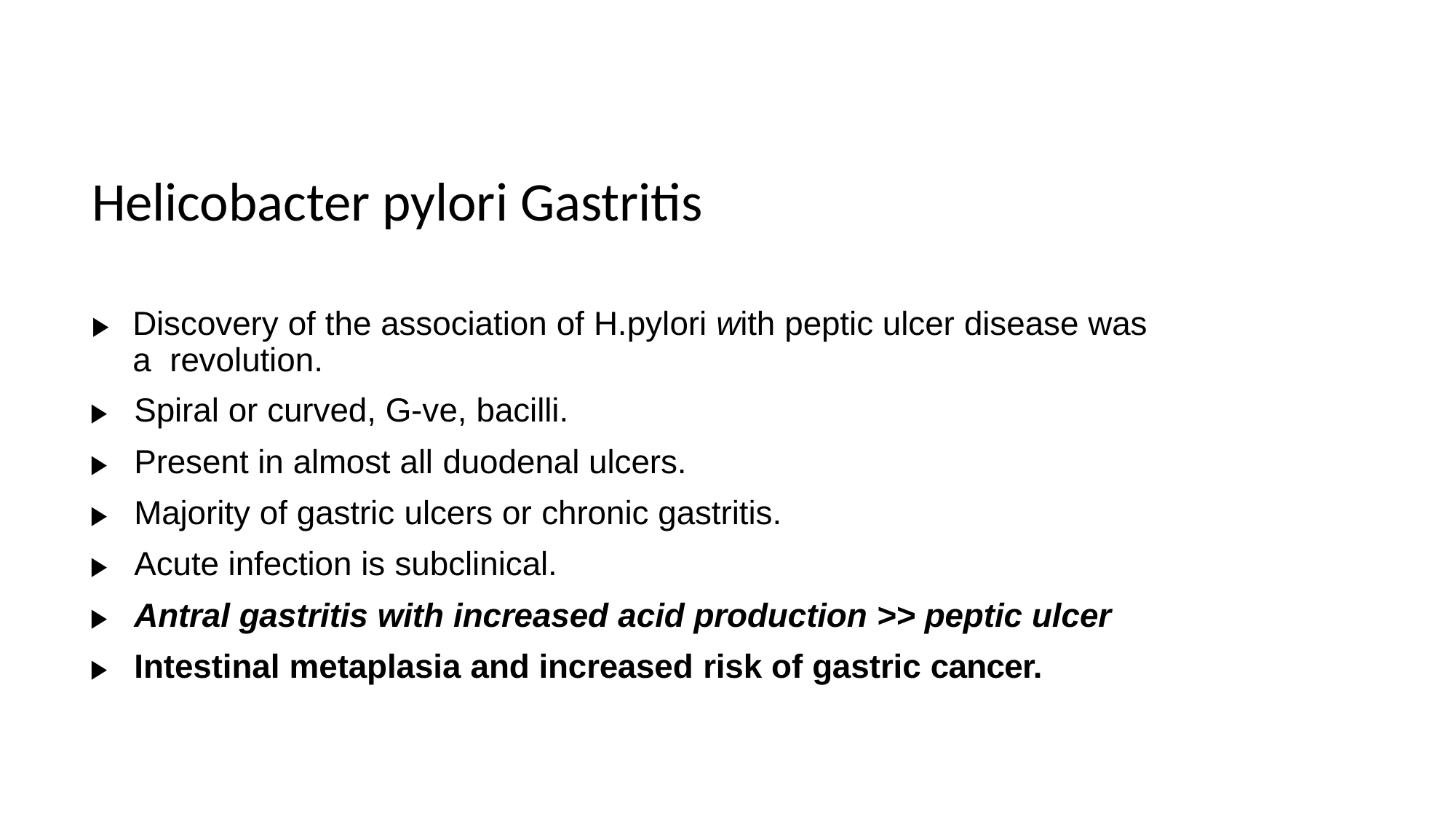

# Helicobacter pylori Gastritis
▶	Discovery of the association of H.pylori with peptic ulcer disease was a  revolution.
▶	Spiral or curved, G-ve, bacilli.
▶	Present in almost all duodenal ulcers.
▶	Majority of gastric ulcers or chronic gastritis.
▶	Acute infection is subclinical.
▶	Antral gastritis with increased acid production >> peptic ulcer
▶	Intestinal metaplasia and increased risk of gastric cancer.